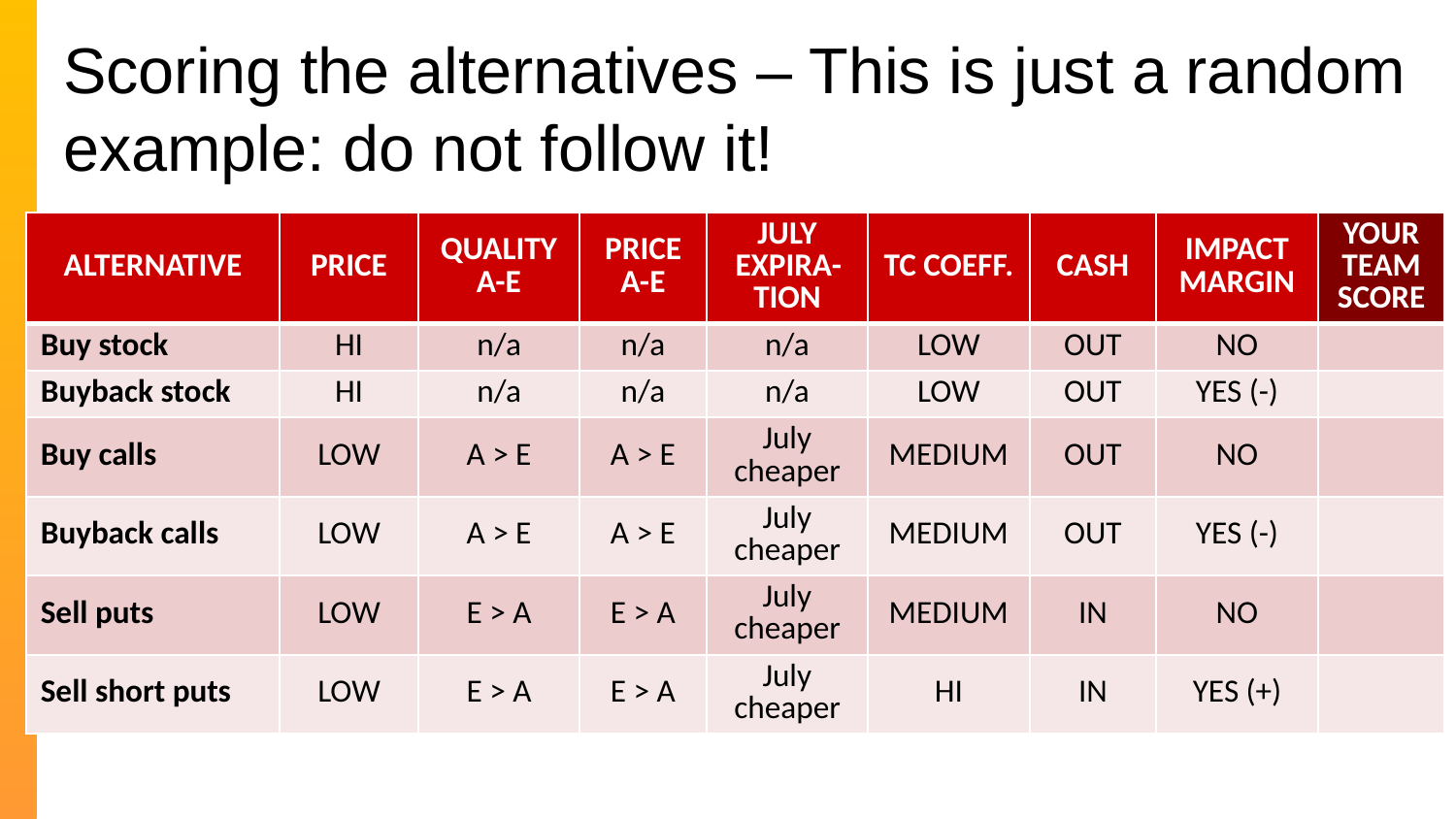

# Scoring the alternatives – This is just a random example: do not follow it!
| ALTERNATIVE | PRICE | QUALITY A-E | PRICE A-E | JULY EXPIRA-TION | TC COEFF. | CASH | IMPACT MARGIN | YOUR TEAM SCORE |
| --- | --- | --- | --- | --- | --- | --- | --- | --- |
| Buy stock | HI | n/a | n/a | n/a | LOW | OUT | NO |  |
| Buyback stock | HI | n/a | n/a | n/a | LOW | OUT | YES (-) |  |
| Buy calls | LOW | A > E | A > E | July cheaper | MEDIUM | OUT | NO |  |
| Buyback calls | LOW | A > E | A > E | July cheaper | MEDIUM | OUT | YES (-) |  |
| Sell puts | LOW | E > A | E > A | July cheaper | MEDIUM | IN | NO |  |
| Sell short puts | LOW | E > A | E > A | July cheaper | HI | IN | YES (+) |  |